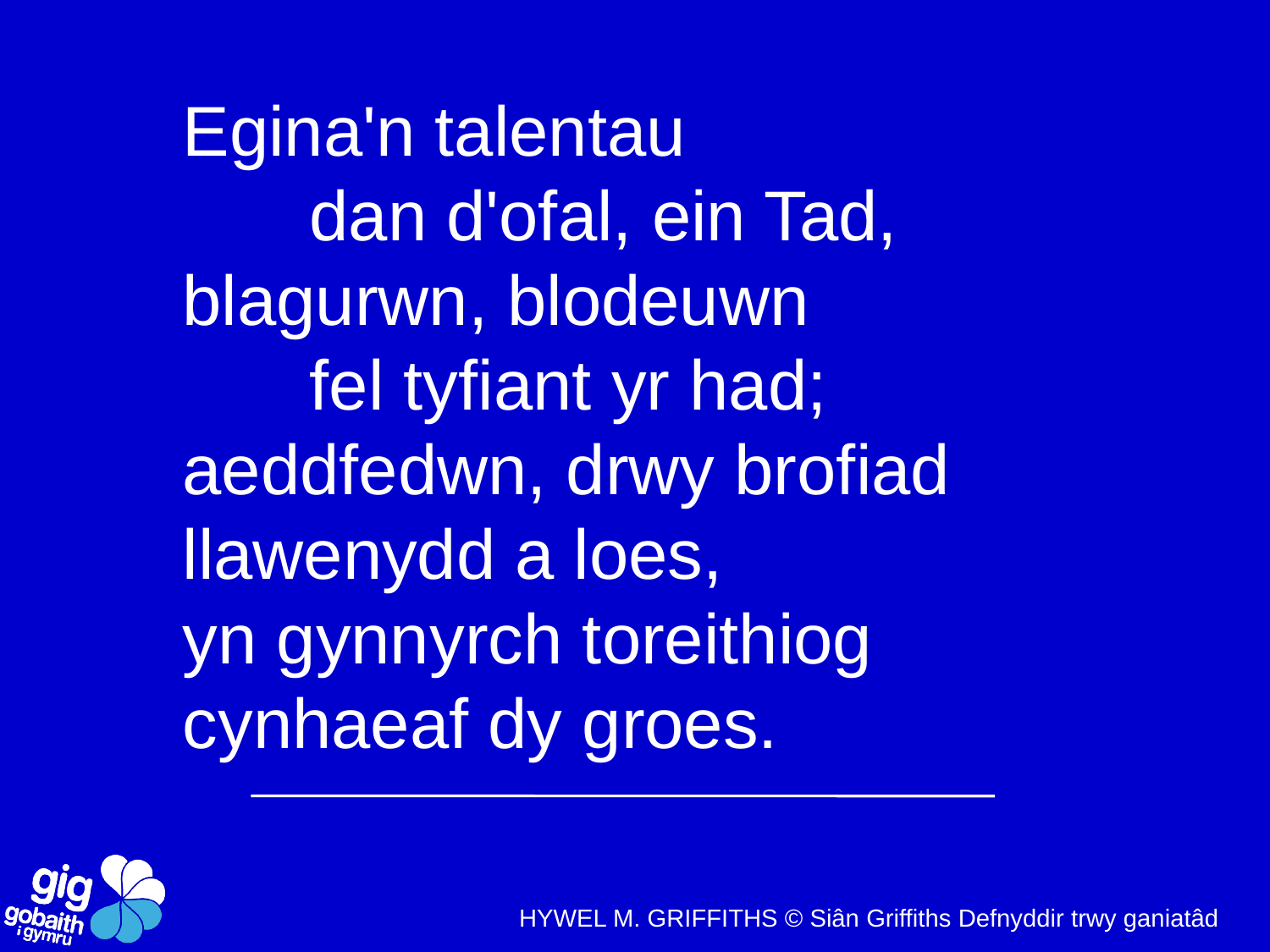

Egina'n talentau
	dan d'ofal, ein Tad,
blagurwn, blodeuwn
	fel tyfiant yr had;
aeddfedwn, drwy brofiad 	llawenydd a loes,
yn gynnyrch toreithiog 	cynhaeaf dy groes.
HYWEL M. GRIFFITHS © Siân Griffiths Defnyddir trwy ganiatâd